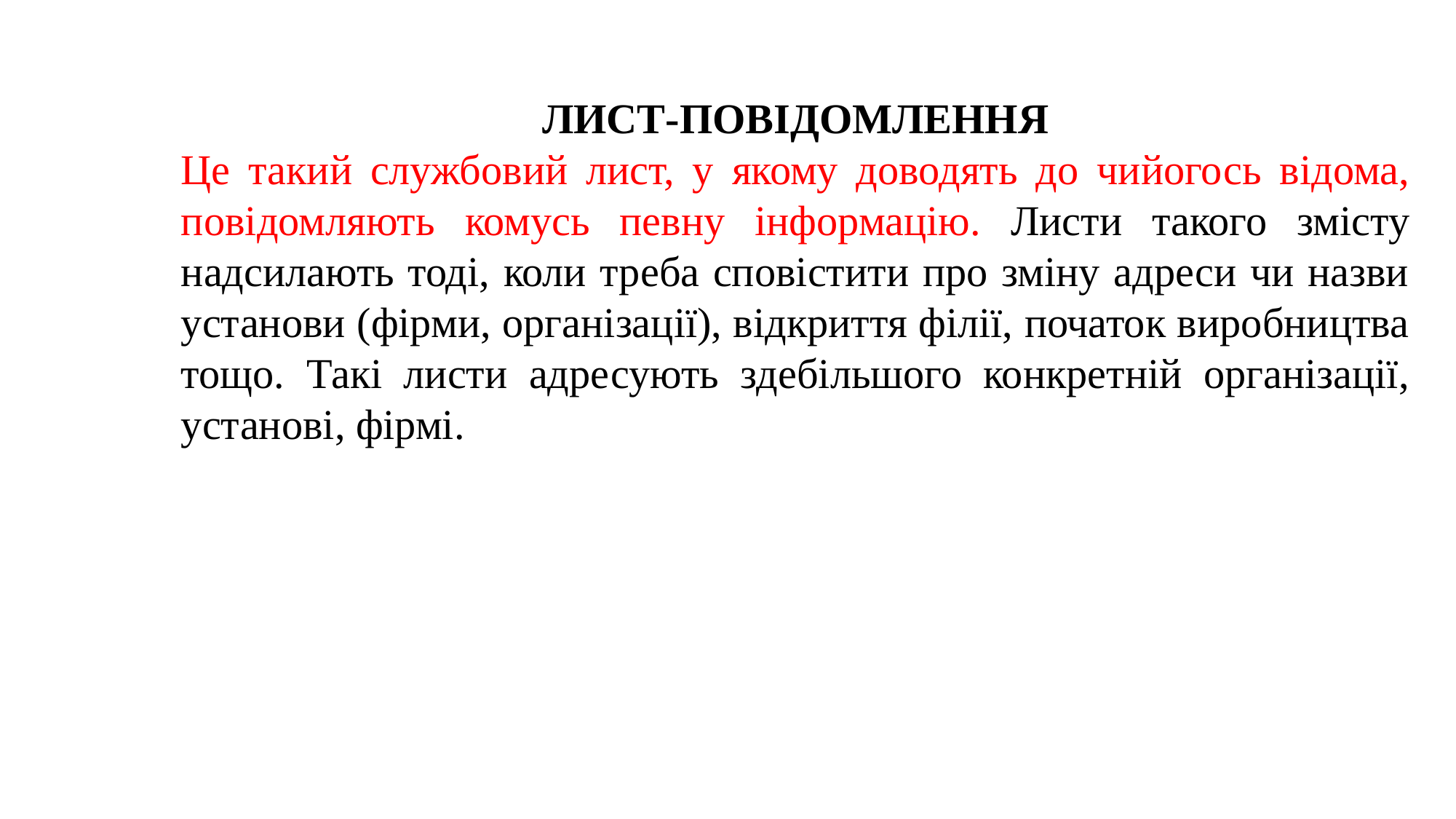

ЛИСТ-ПОВІДОМЛЕННЯ
Це такий службовий лист, у якому доводять до чийогось відома, повідомляють комусь певну інформацію. Листи такого змісту надсилають тоді, коли треба сповістити про зміну адреси чи назви установи (фірми, організації), відкриття філії, початок виробництва тощо. Такі листи адресують здебільшого конкретній організації, установі, фірмі.